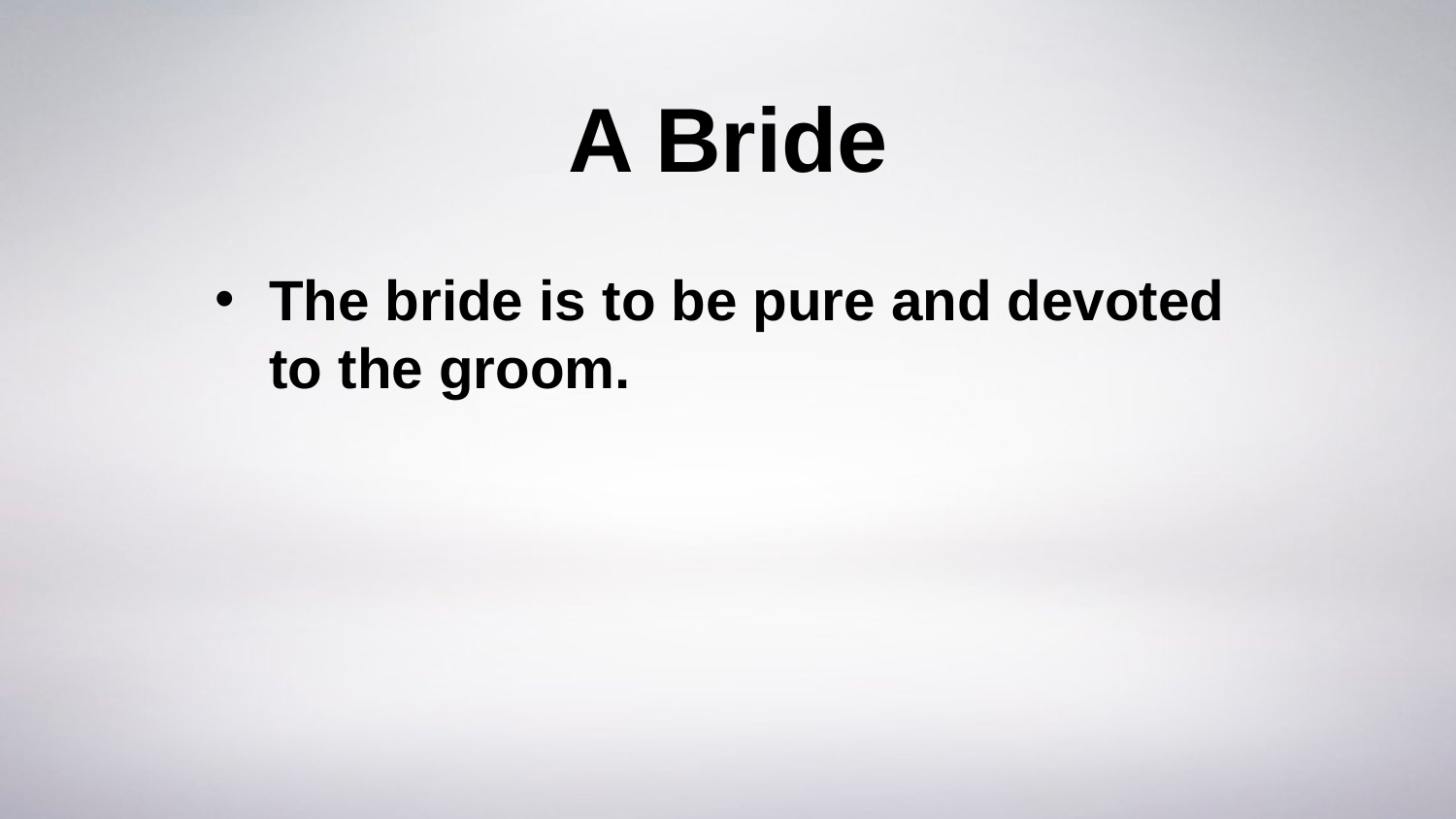

# A Bride
The bride is to be pure and devoted to the groom.